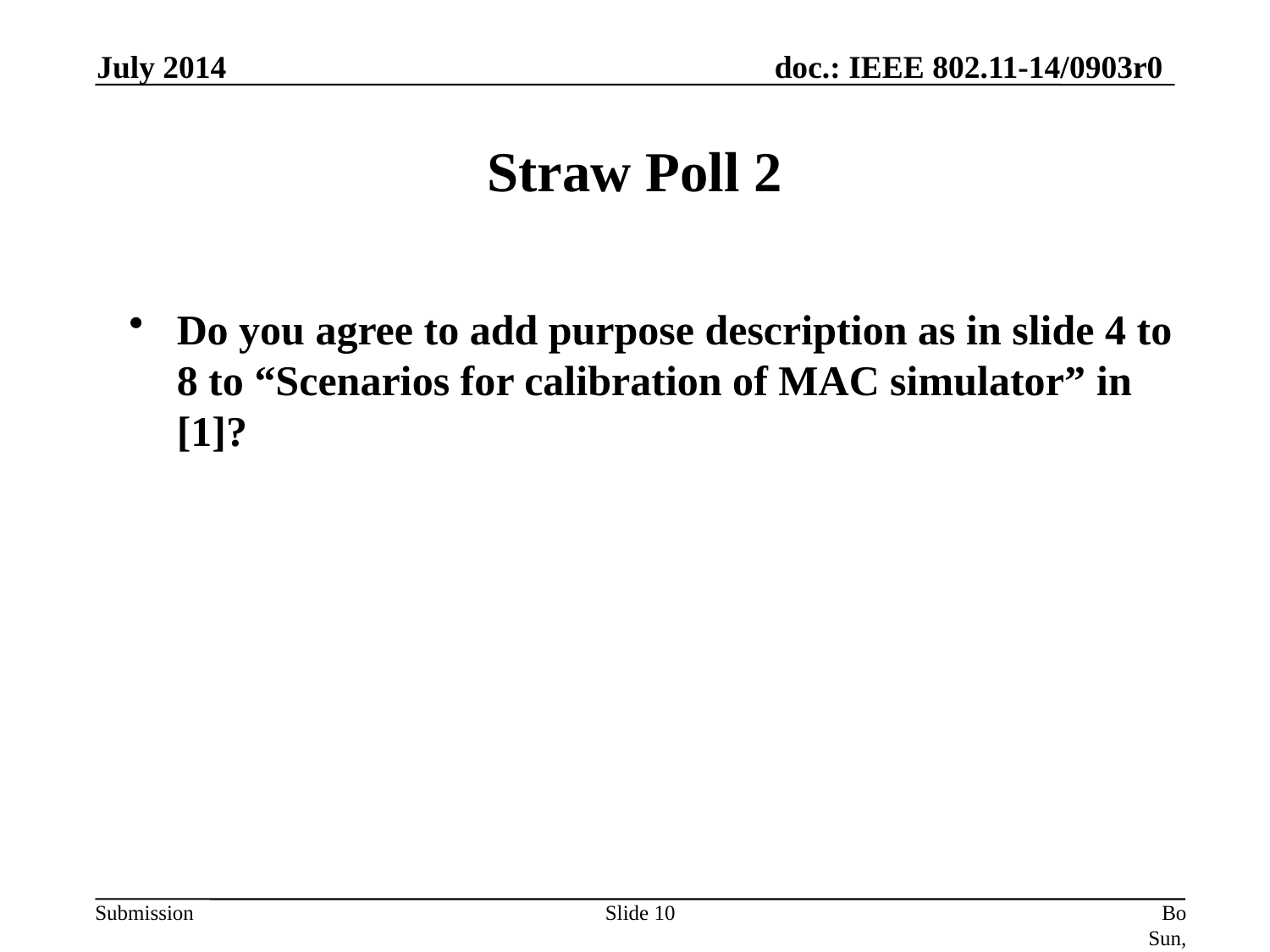

July 2014
# Straw Poll 2

Do you agree to add purpose description as in slide 4 to 8 to “Scenarios for calibration of MAC simulator” in [1]?

Slide 10
Bo Sun, ZTE